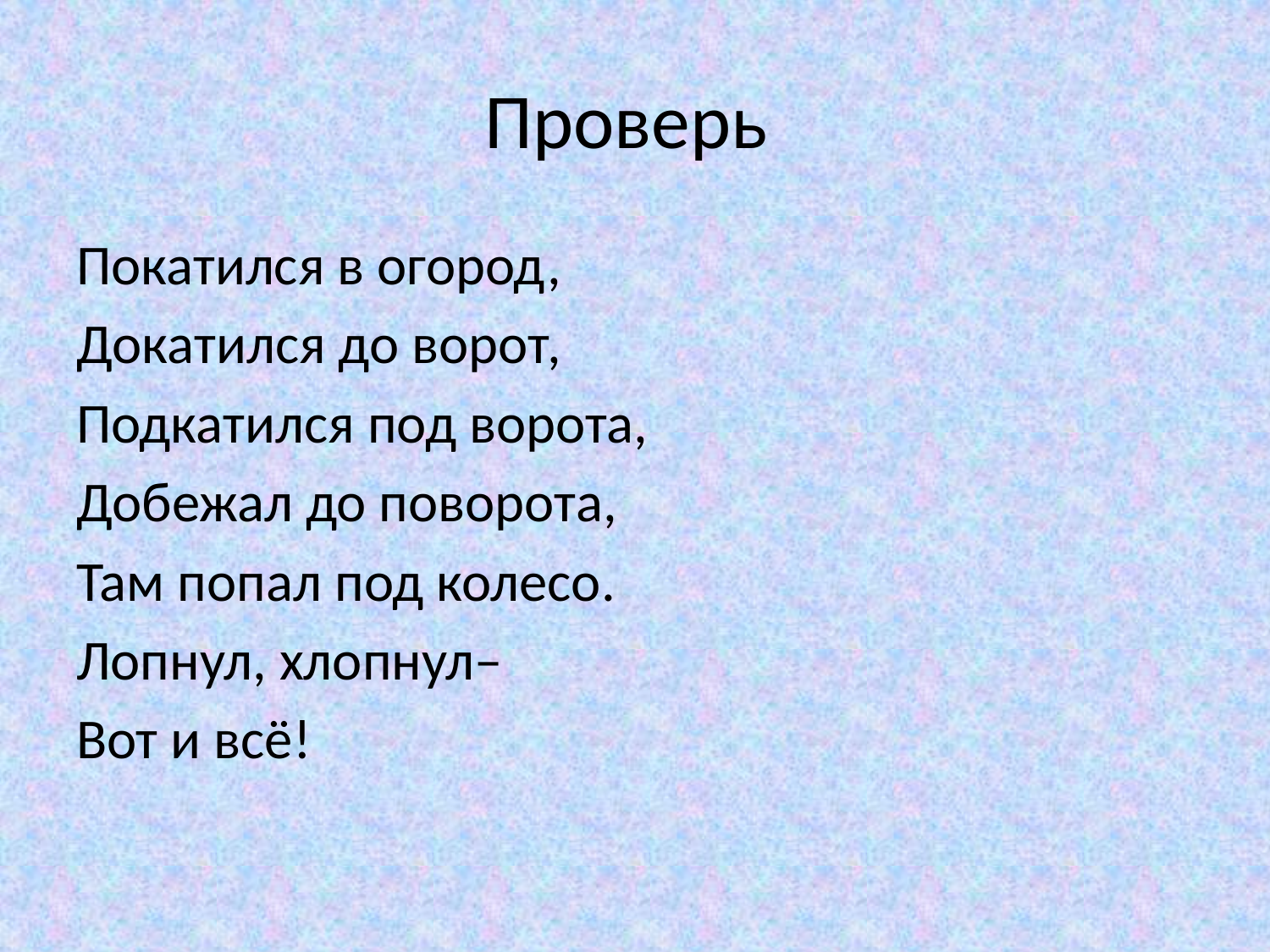

# Проверь
Покатился в огород,
Докатился до ворот,
Подкатился под ворота,
Добежал до поворота,
Там попал под колесо.
Лопнул, хлопнул–
Вот и всё!